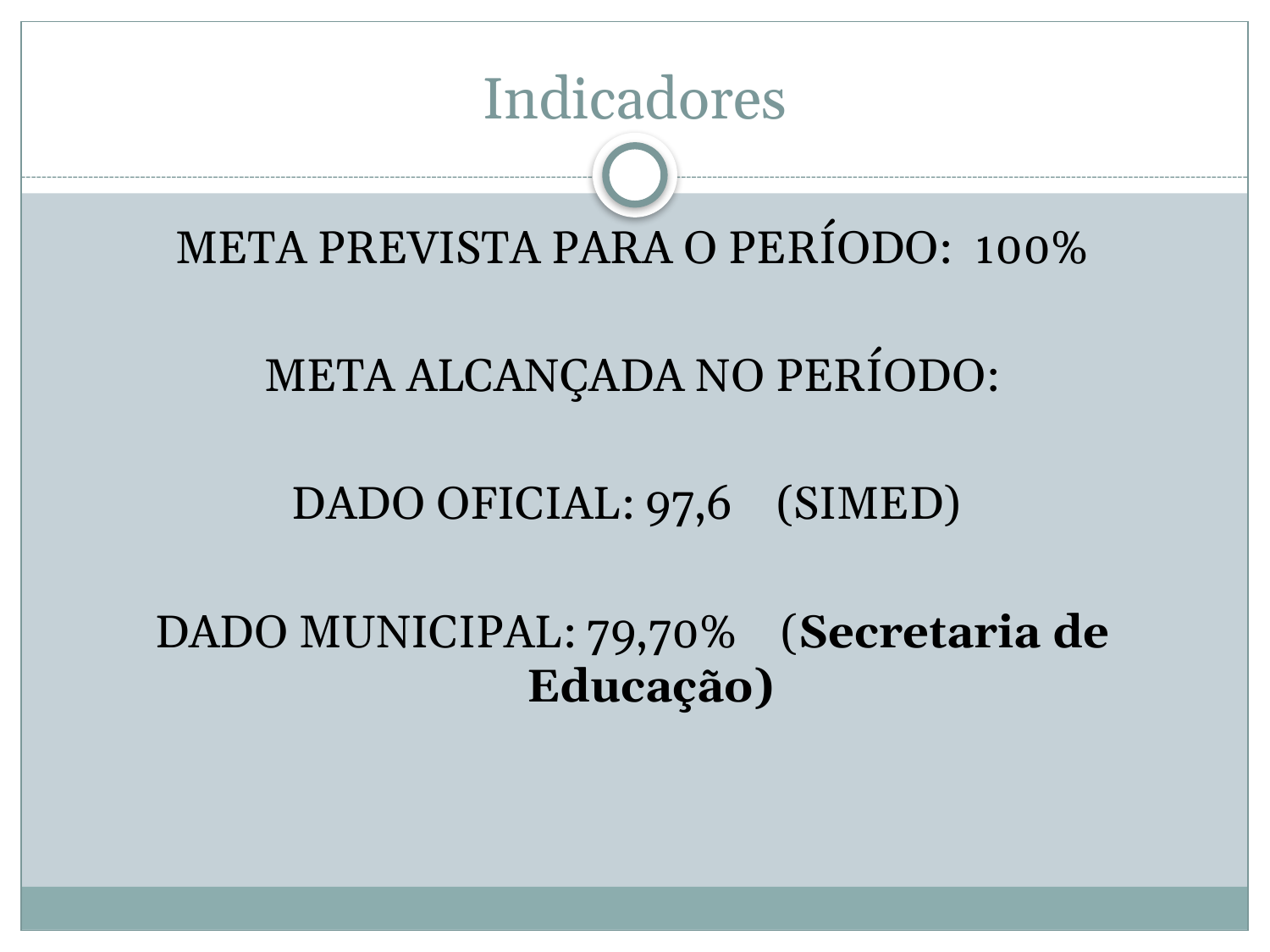

# Indicadores
META PREVISTA PARA O PERÍODO:  100%

META ALCANÇADA NO PERÍODO:

DADO OFICIAL: 97,6    (SIMED)

DADO MUNICIPAL: 79,70%    (Secretaria de Educação)